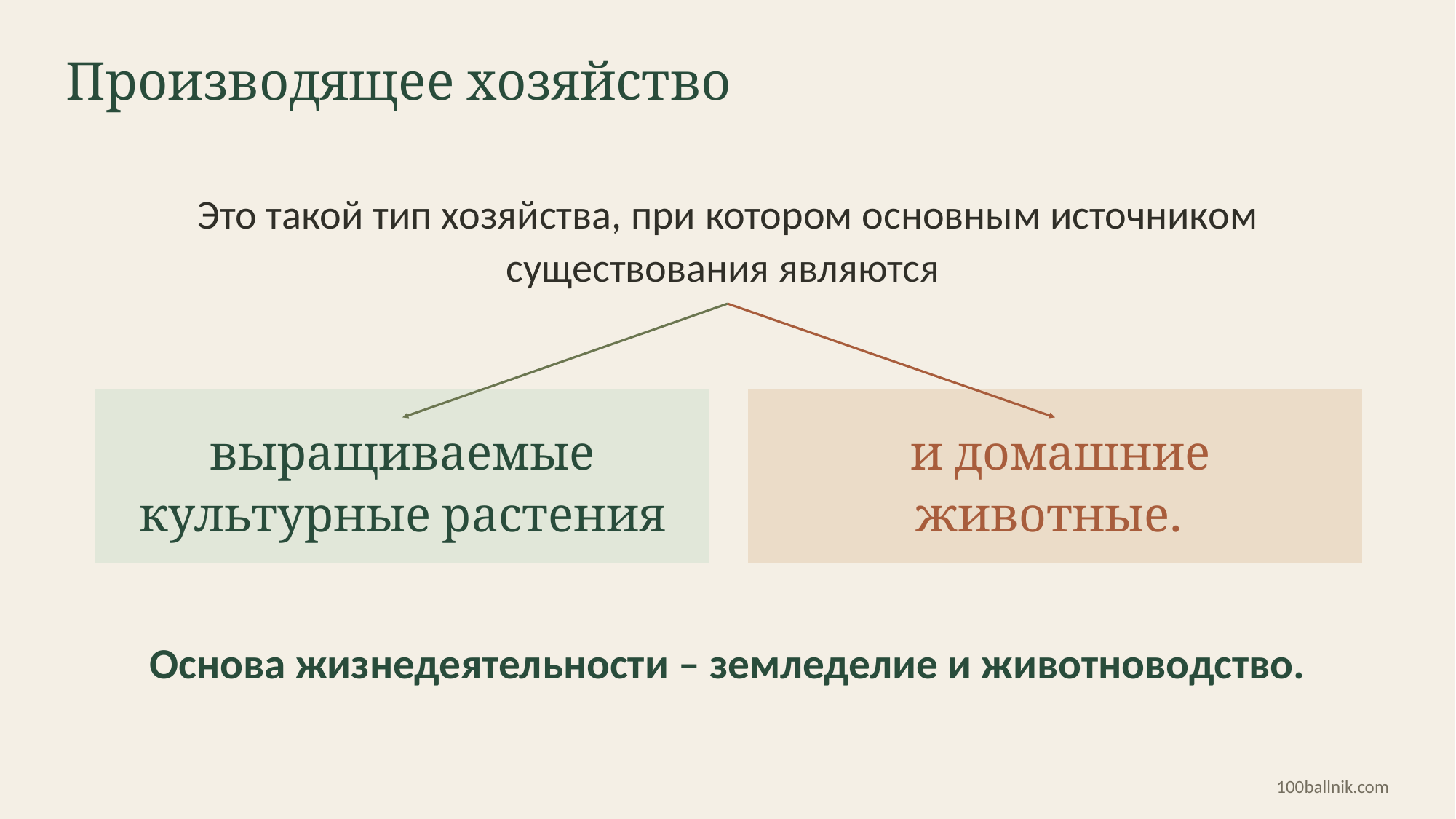

Производящее хозяйство
Это такой тип хозяйства, при котором основным источником существования являются

выращиваемые культурные растения
 и домашние животные.
Основа жизнедеятельности – земледелие и животноводство.
100ballnik.com